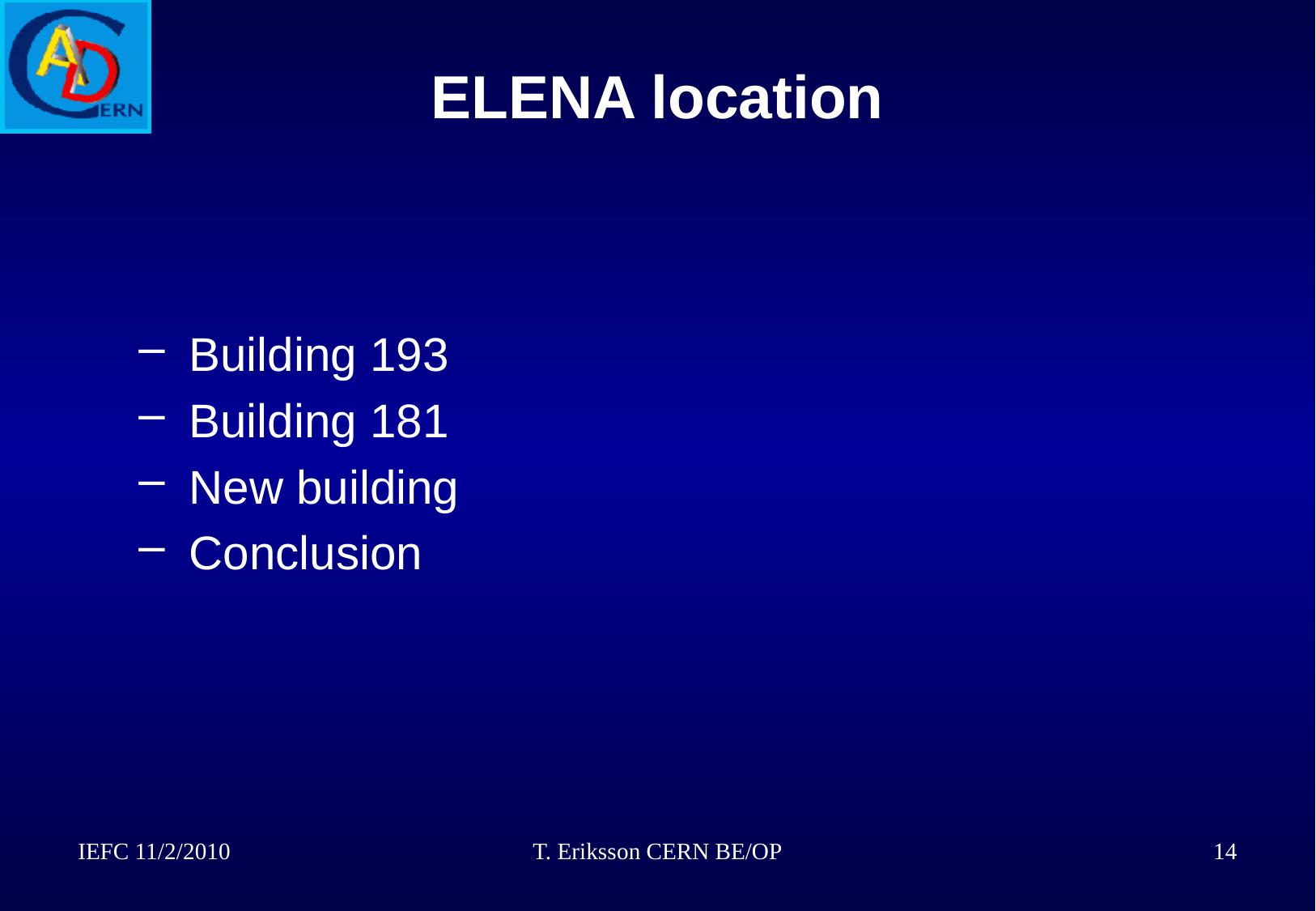

# ELENA location

Building 193
Building 181
New building
Conclusion

IEFC 11/2/2010
T. Eriksson CERN BE/OP
14